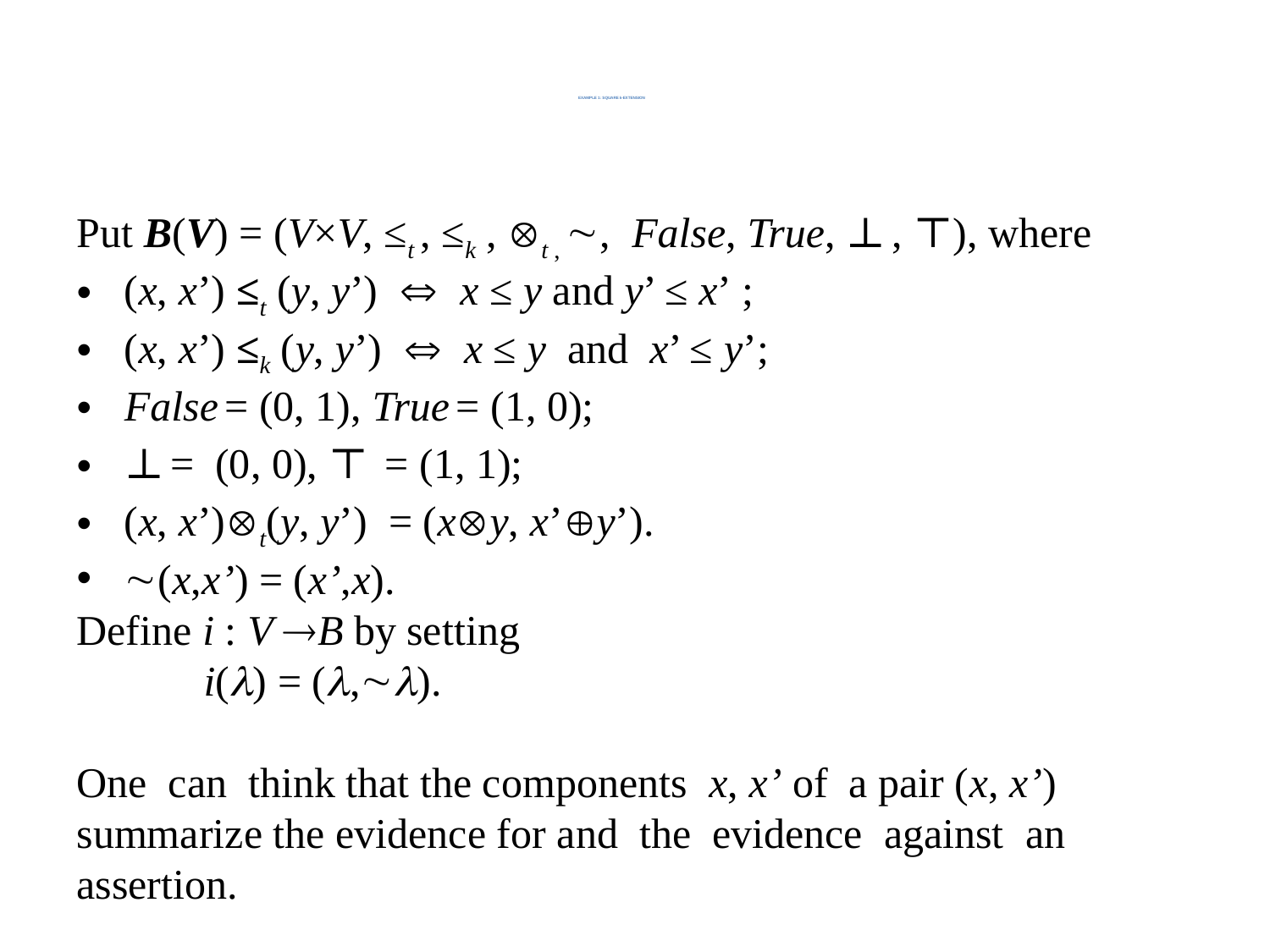

# EXAMPLE 1: SQUARE k-EXTENSION
Put B(V) = (V×V, ≤t , ≤k , ⊗t , ∼,  False, True, ⊥ , ⊤), where
(x, x’) ≤t (y, y’)  ⇔  x ≤ y and y’ ≤ x’ ;
(x, x’) ≤k (y, y’)  ⇔  x ≤ y  and  x’ ≤ y’;
False = (0, 1), True = (1, 0);
⊥ =  (0, 0), ⊤  = (1, 1);
(x, x’)⊗t(y, y’)  = (x⊗y, x’⊕y’).
∼(x,x’) = (x’,x).
Define i : V →B by setting
	i(λ) = (λ,∼λ).

One  can  think that the components  x, x’ of  a pair (x, x’) summarize the evidence for and  the  evidence  against  an assertion.